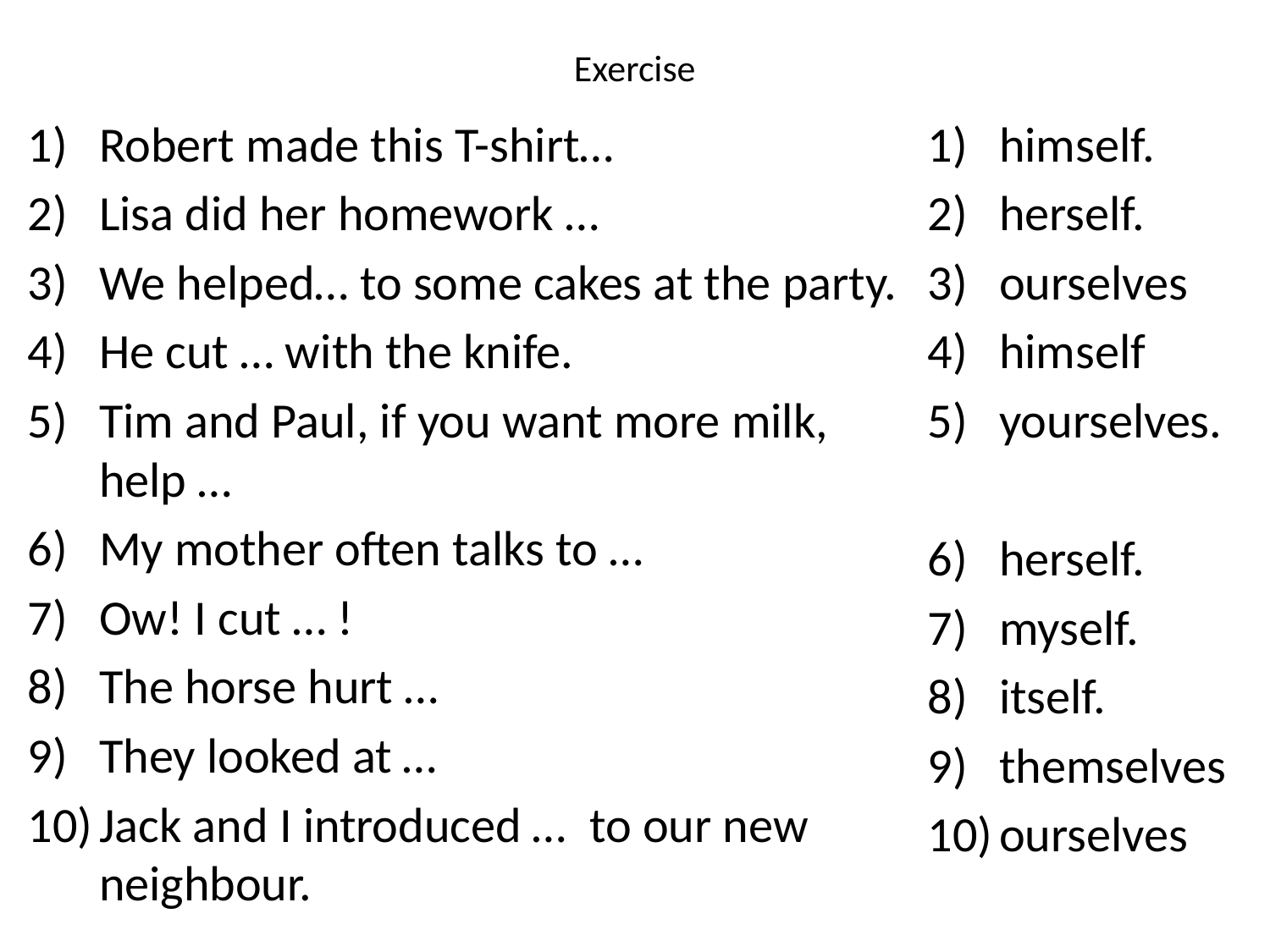

# Exercise
Robert made this T-shirt…
Lisa did her homework …
We helped… to some cakes at the party.
He cut … with the knife.
Tim and Paul, if you want more milk, help …
My mother often talks to …
Ow! I cut … !
The horse hurt …
They looked at …
Jack and I introduced …  to our new neighbour.
himself.
herself.
ourselves
himself
yourselves.

herself.
myself.
itself.
themselves
ourselves